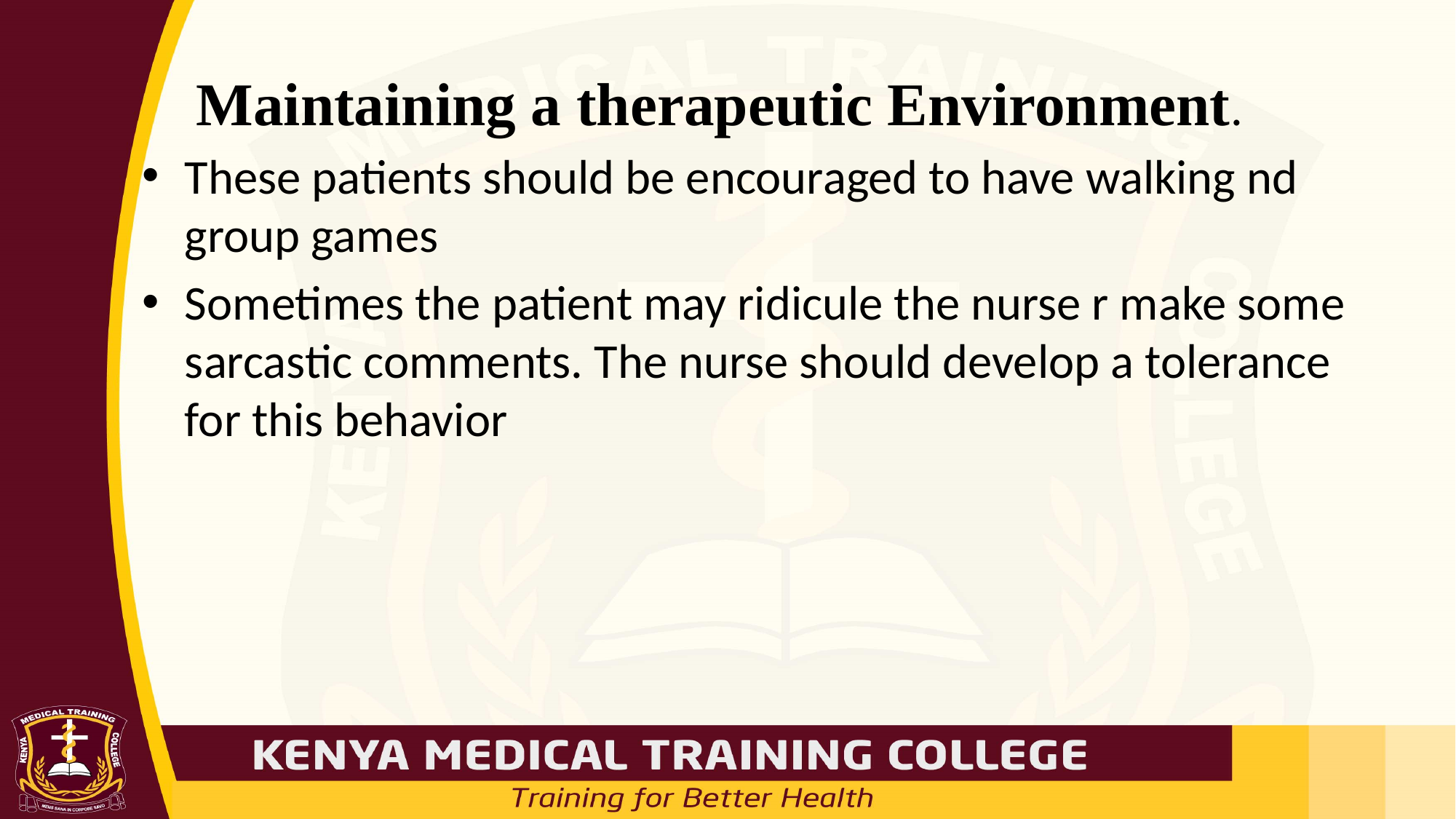

# Maintaining a therapeutic Environment.
These patients should be encouraged to have walking nd group games
Sometimes the patient may ridicule the nurse r make some sarcastic comments. The nurse should develop a tolerance for this behavior